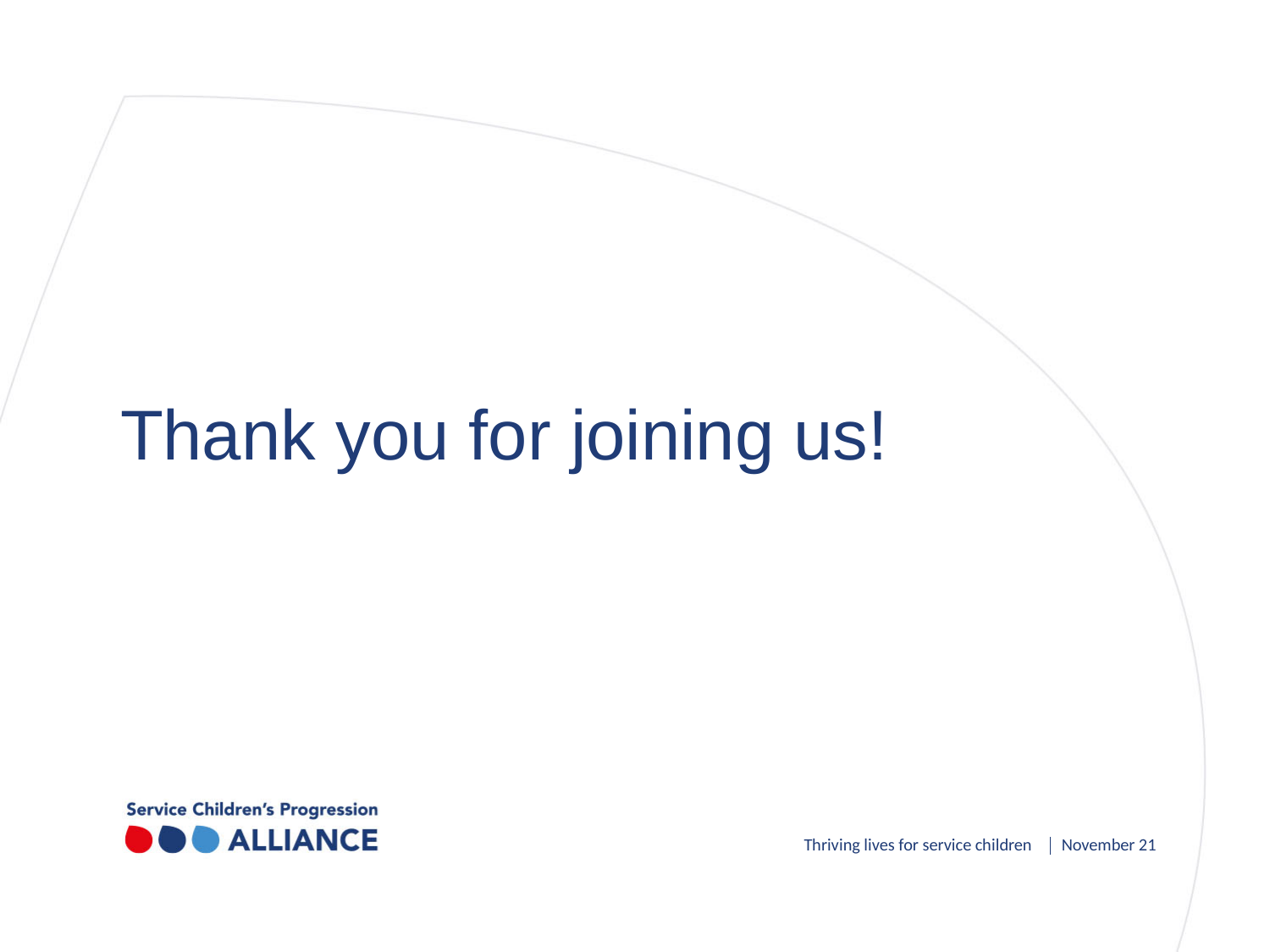

# Thank you for joining us!
Thriving lives for service children
November 21